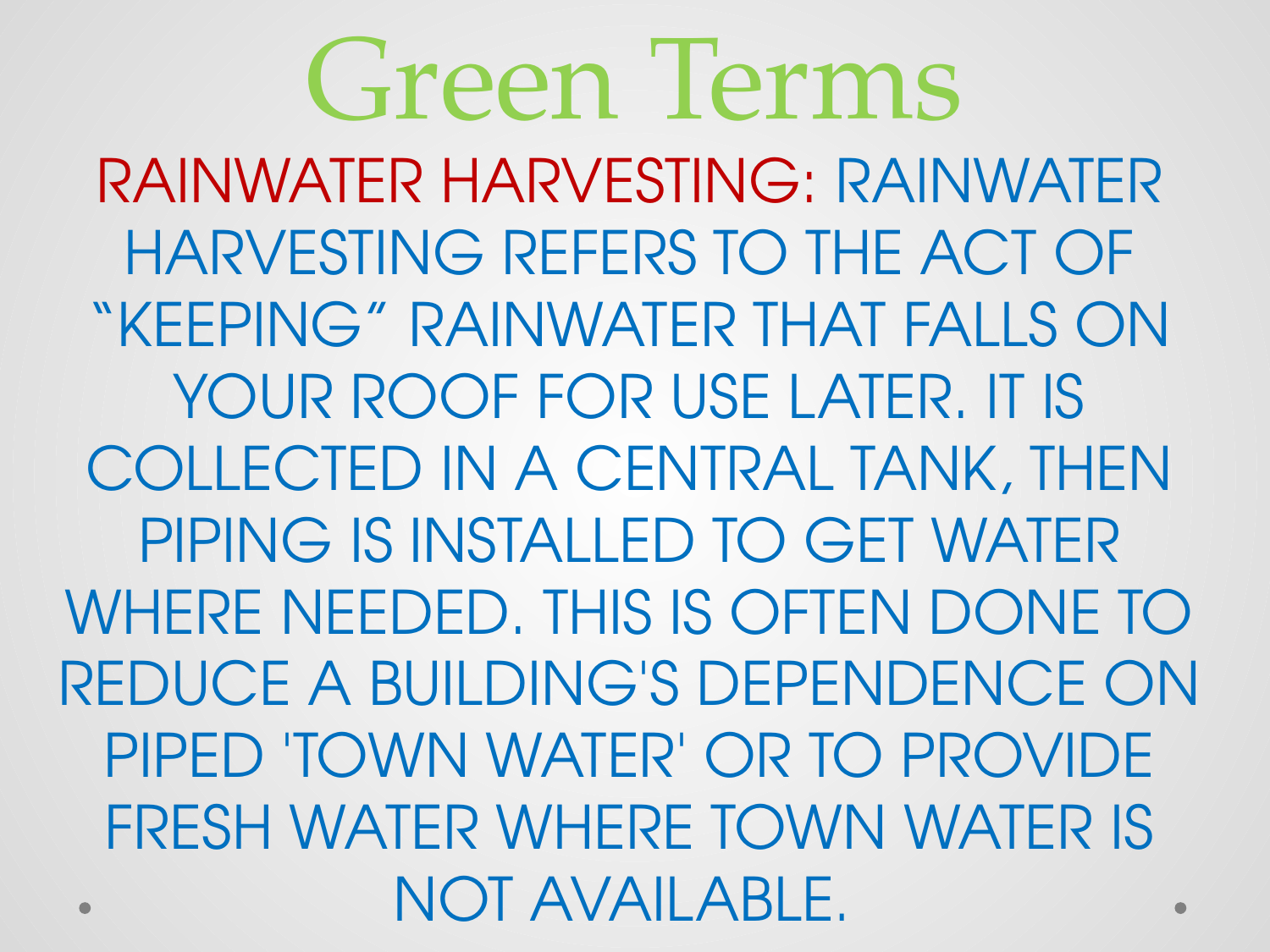

# Green Terms
RAINWATER HARVESTING: RAINWATER HARVESTING REFERS TO THE ACT OF “KEEPING” RAINWATER THAT FALLS ON YOUR ROOF FOR USE LATER. IT IS COLLECTED IN A CENTRAL TANK, THEN PIPING IS INSTALLED TO GET WATER WHERE NEEDED. THIS IS OFTEN DONE TO REDUCE A BUILDING'S DEPENDENCE ON PIPED 'TOWN WATER' OR TO PROVIDE FRESH WATER WHERE TOWN WATER IS NOT AVAILABLE.